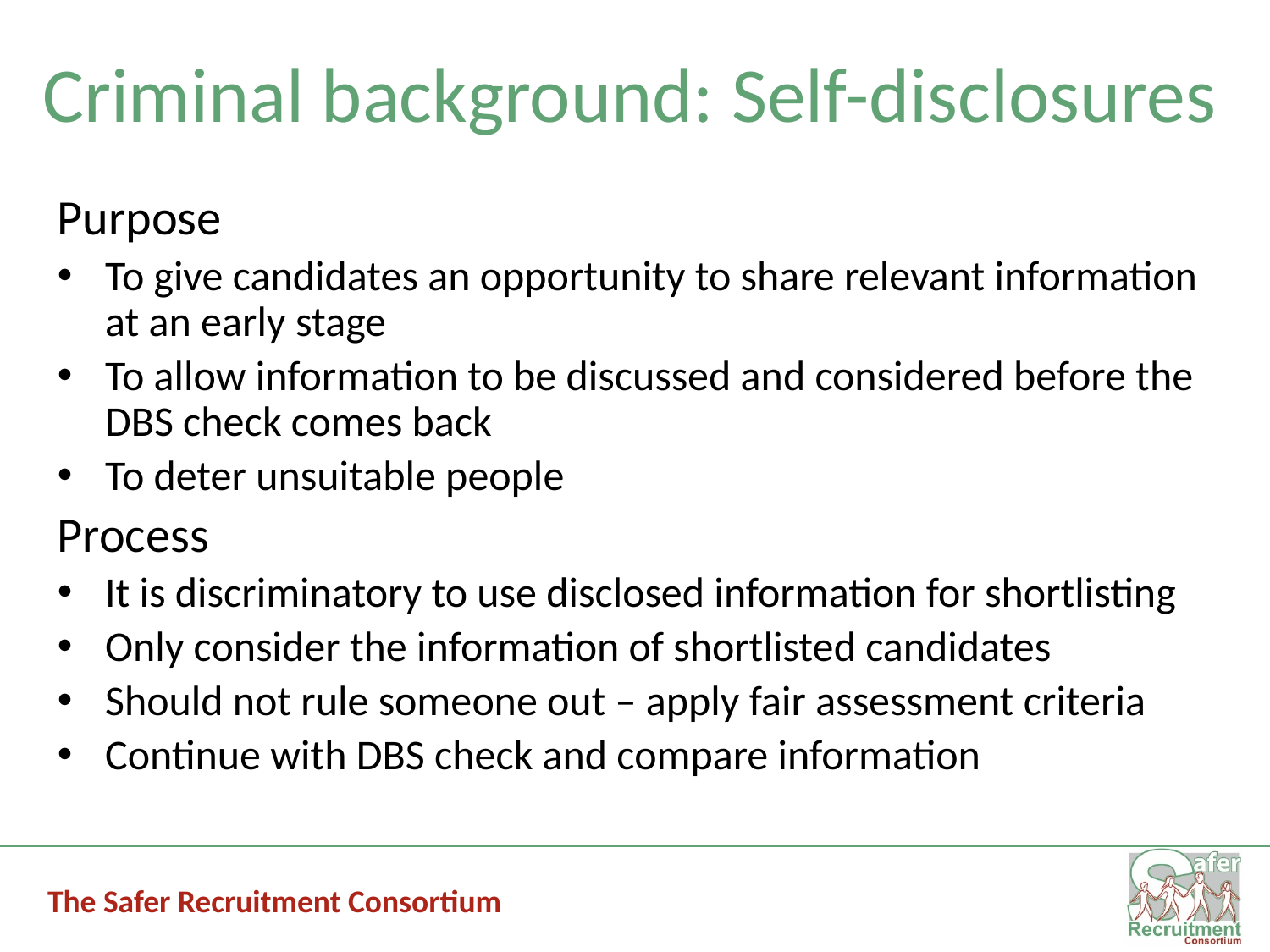

# Criminal background: Self-disclosures
Purpose
To give candidates an opportunity to share relevant information at an early stage
To allow information to be discussed and considered before the DBS check comes back
To deter unsuitable people
Process
It is discriminatory to use disclosed information for shortlisting
Only consider the information of shortlisted candidates
Should not rule someone out – apply fair assessment criteria
Continue with DBS check and compare information